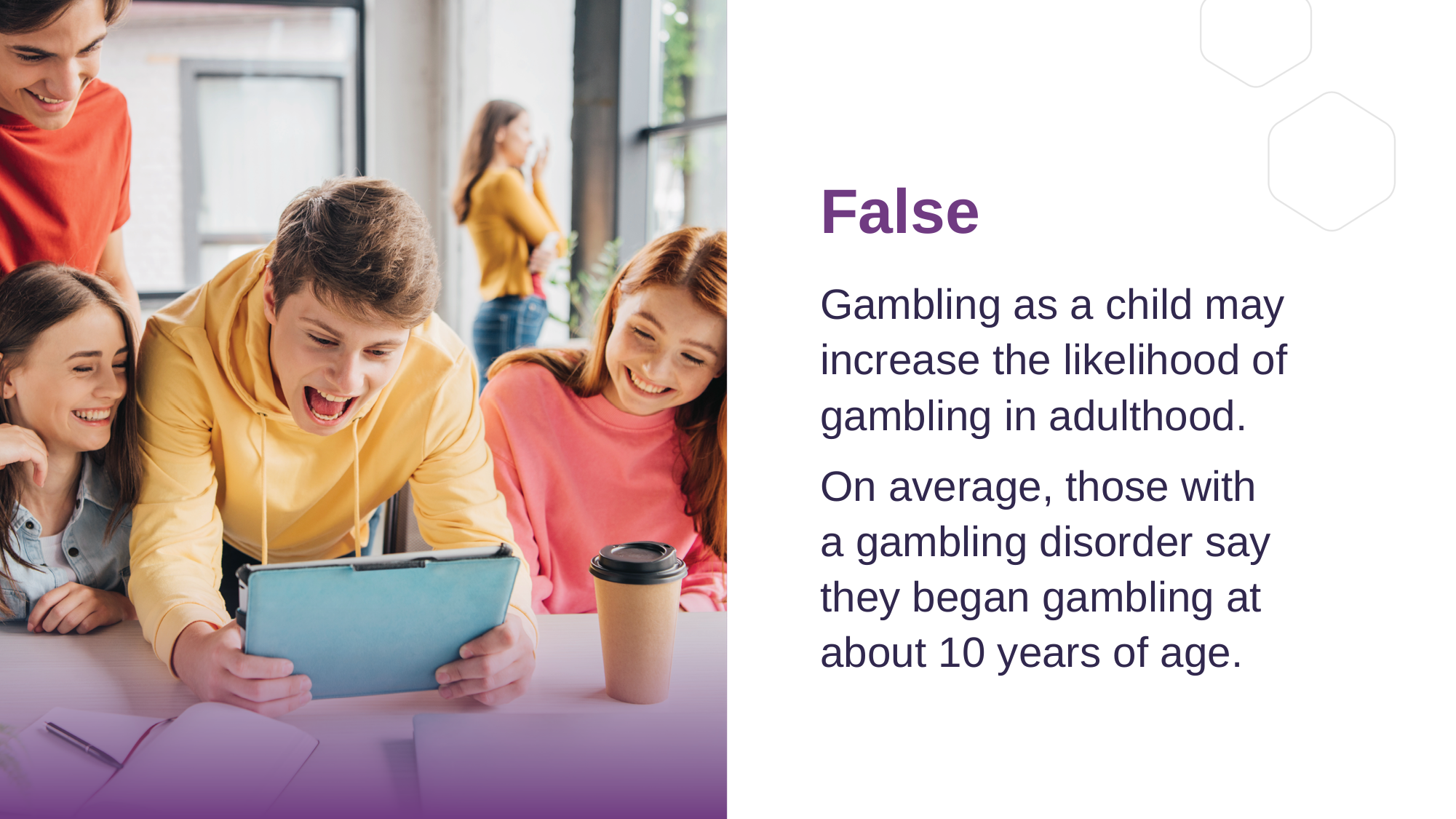

# False
Gambling as a child may increase the likelihood of gambling in adulthood.
On average, those with
a gambling disorder say they began gambling at about 10 years of age.